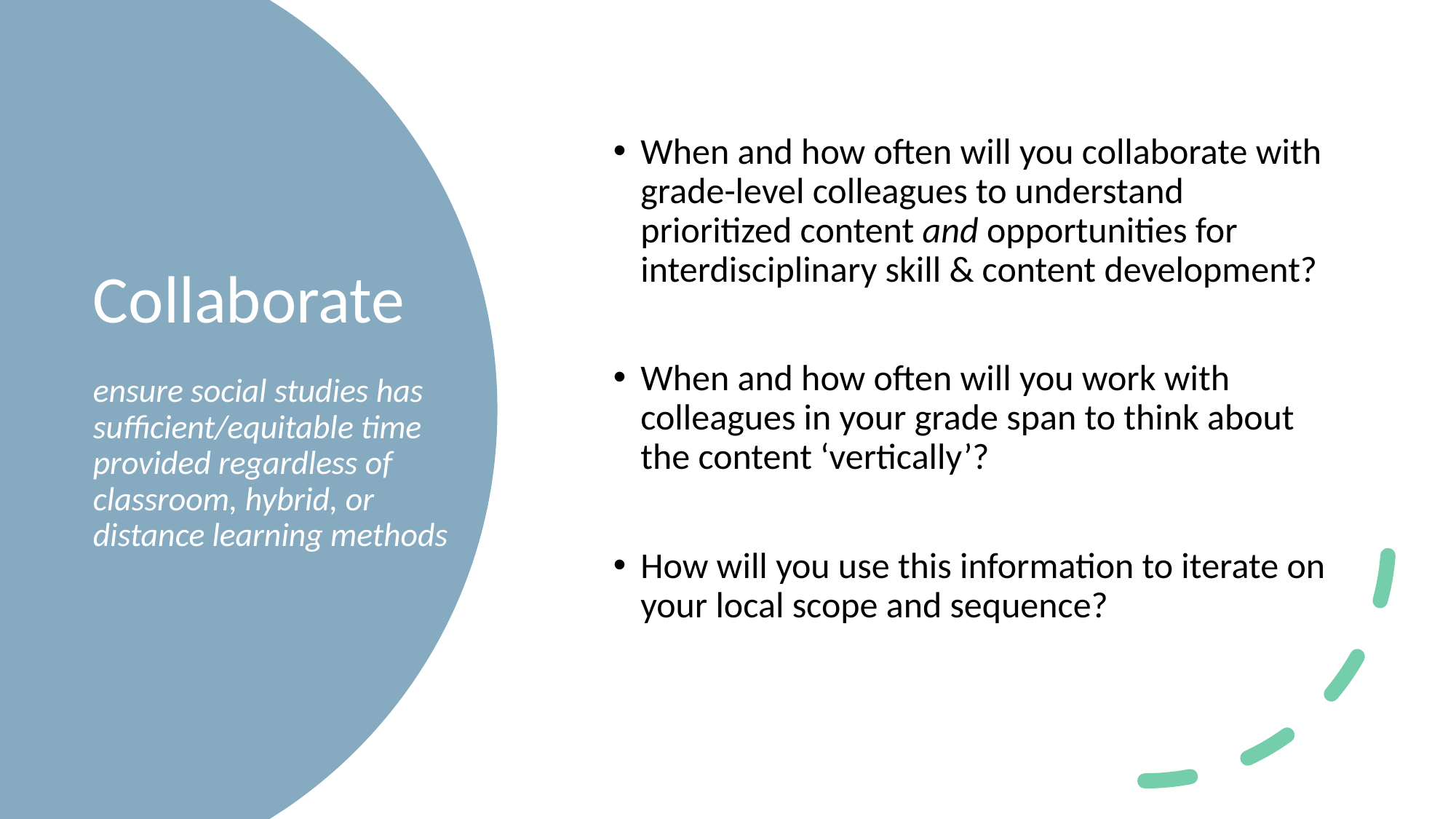

When and how often will you collaborate with grade-level colleagues to understand prioritized content and opportunities for interdisciplinary skill & content development?

When and how often will you work with colleagues in your grade span to think about the content ‘vertically’?

How will you use this information to iterate on your local scope and sequence?

# Collaborate ensure social studies has sufficient/equitable time provided regardless of classroom, hybrid, or distance learning methods